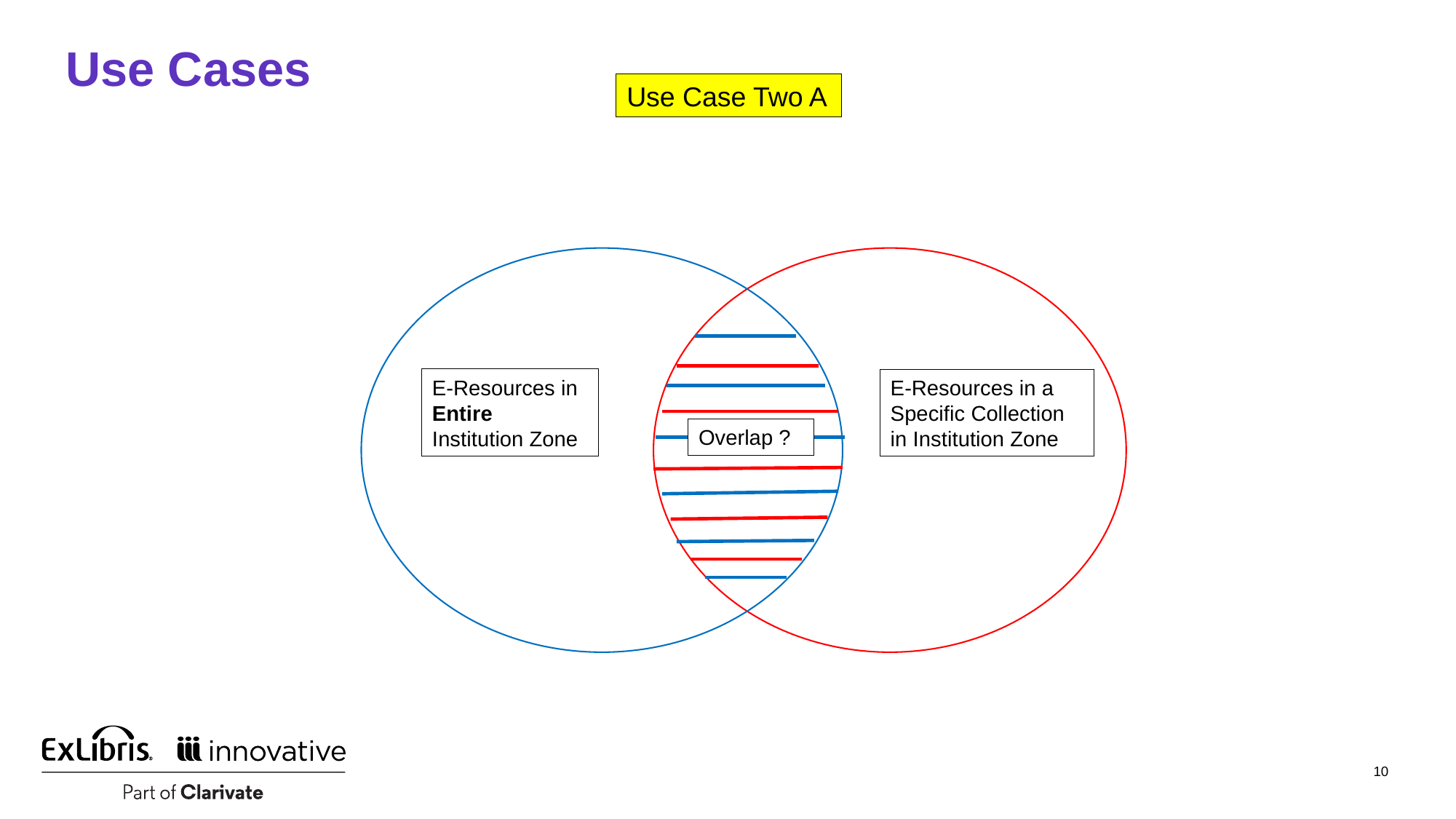

# Use Cases
Use Case Two A

E-Resources in Entire Institution Zone
E-Resources in a Specific Collection in Institution Zone
Overlap ?
10